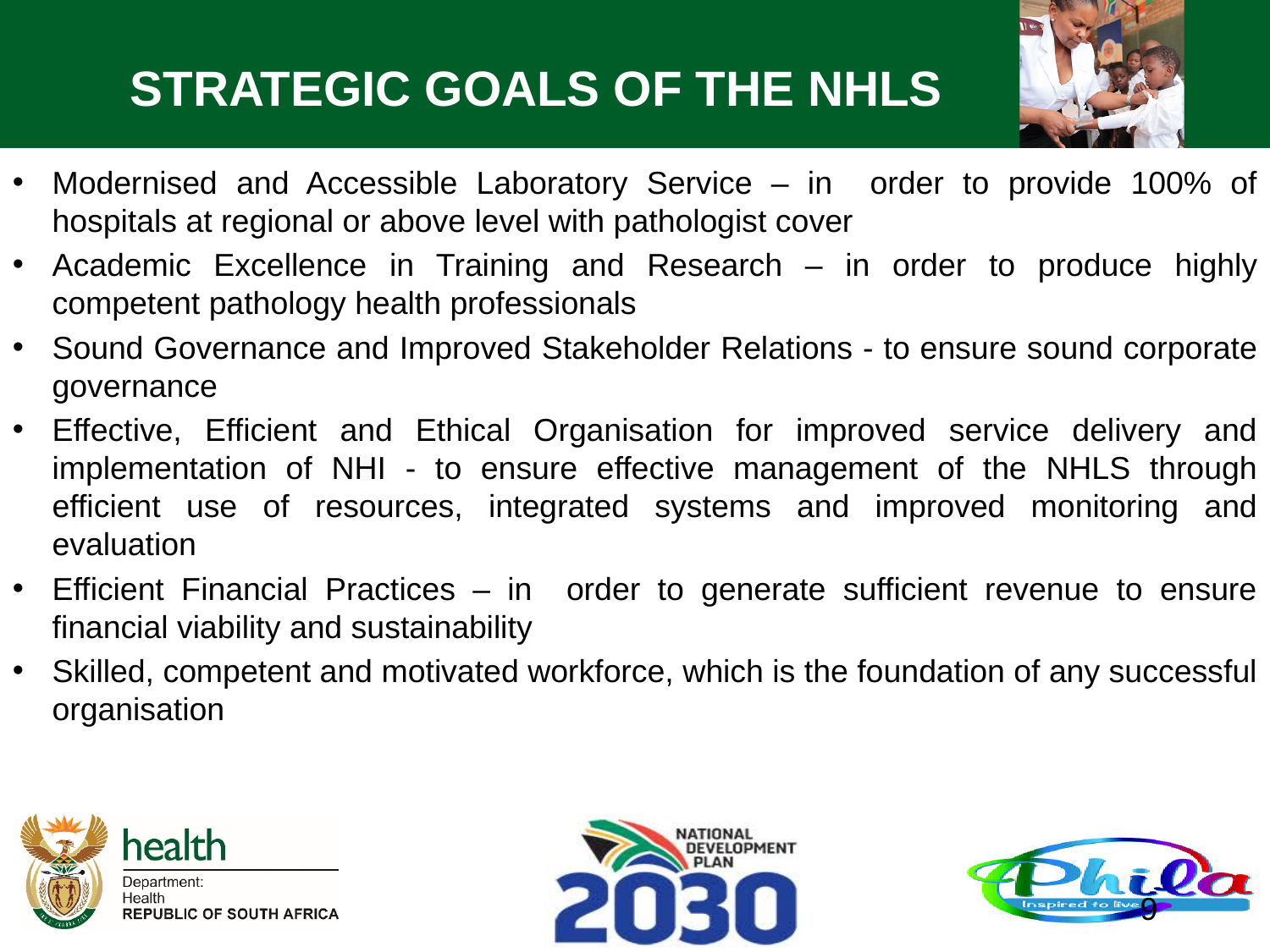

# STRATEGIC GOALS OF THE NHLS
Modernised and Accessible Laboratory Service – in  order to provide 100% of hospitals at regional or above level with pathologist cover
Academic Excellence in Training and Research – in order to produce highly competent pathology health professionals
Sound Governance and Improved Stakeholder Relations - to ensure sound corporate governance
Effective, Efficient and Ethical Organisation for improved service delivery and implementation of NHI - to ensure effective management of the NHLS through efficient use of resources, integrated systems and improved monitoring and evaluation
Efficient Financial Practices – in  order to generate sufficient revenue to ensure financial viability and sustainability
Skilled, competent and motivated workforce, which is the foundation of any successful organisation